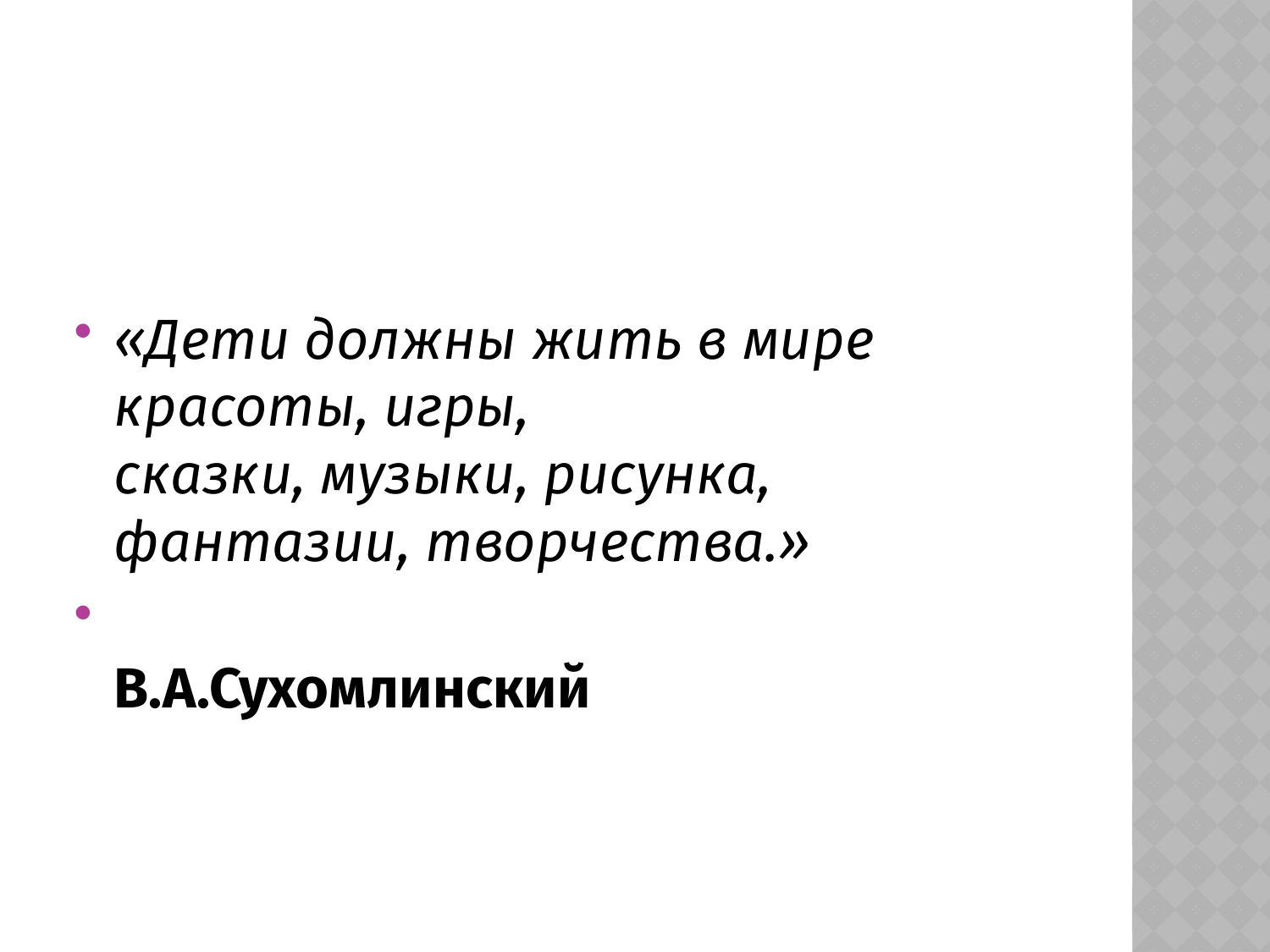

#

«Дети должны жить в мире красоты, игры, 
сказки, музыки, рисунка, фантазии, творчества.»
В.А.Сухомлинский